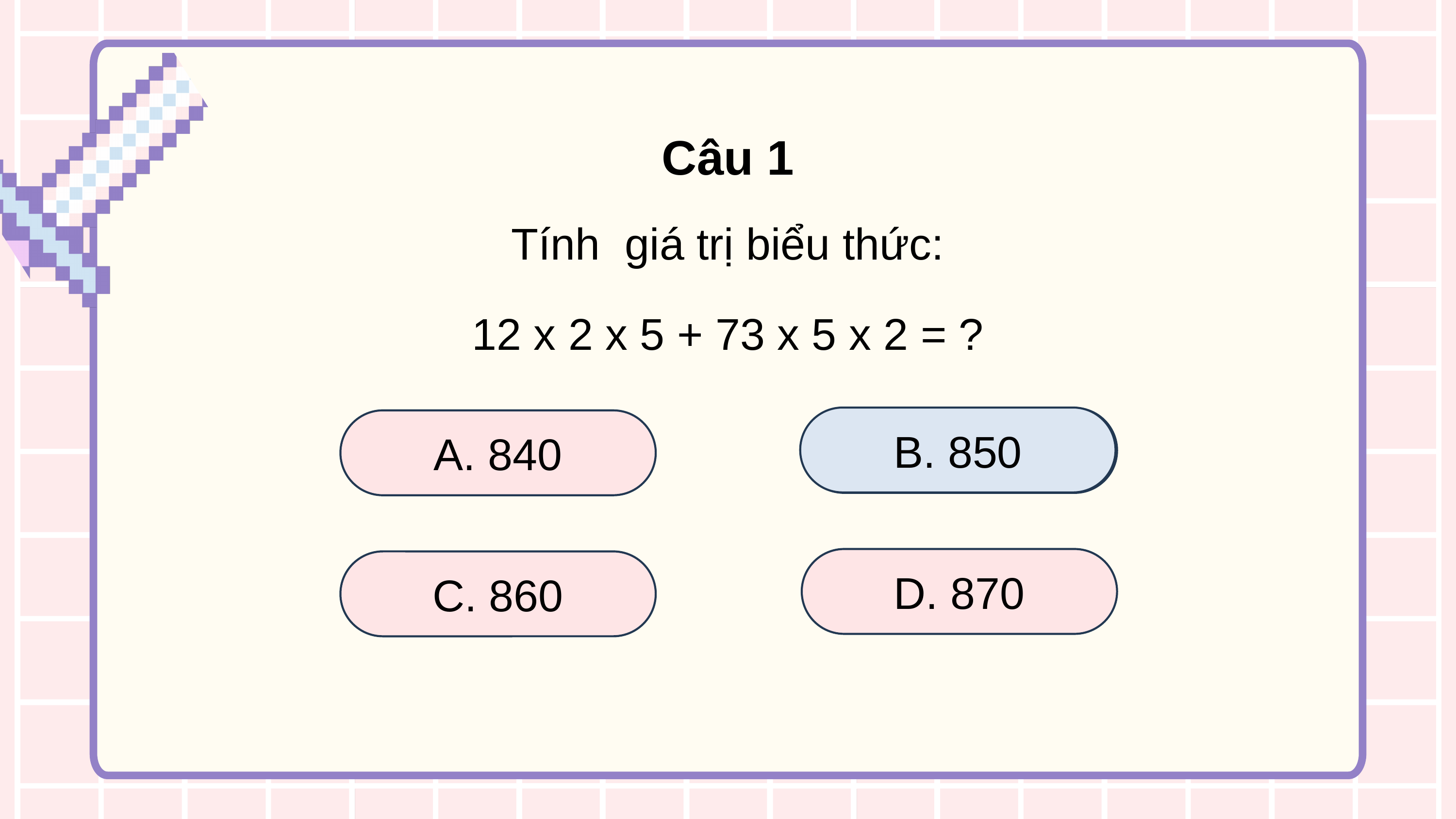

Câu 1
Tính  giá trị biểu thức:
12 x 2 x 5 + 73 x 5 x 2 = ?
B. 850
B. 850
A. 840
D. 870
C. 860